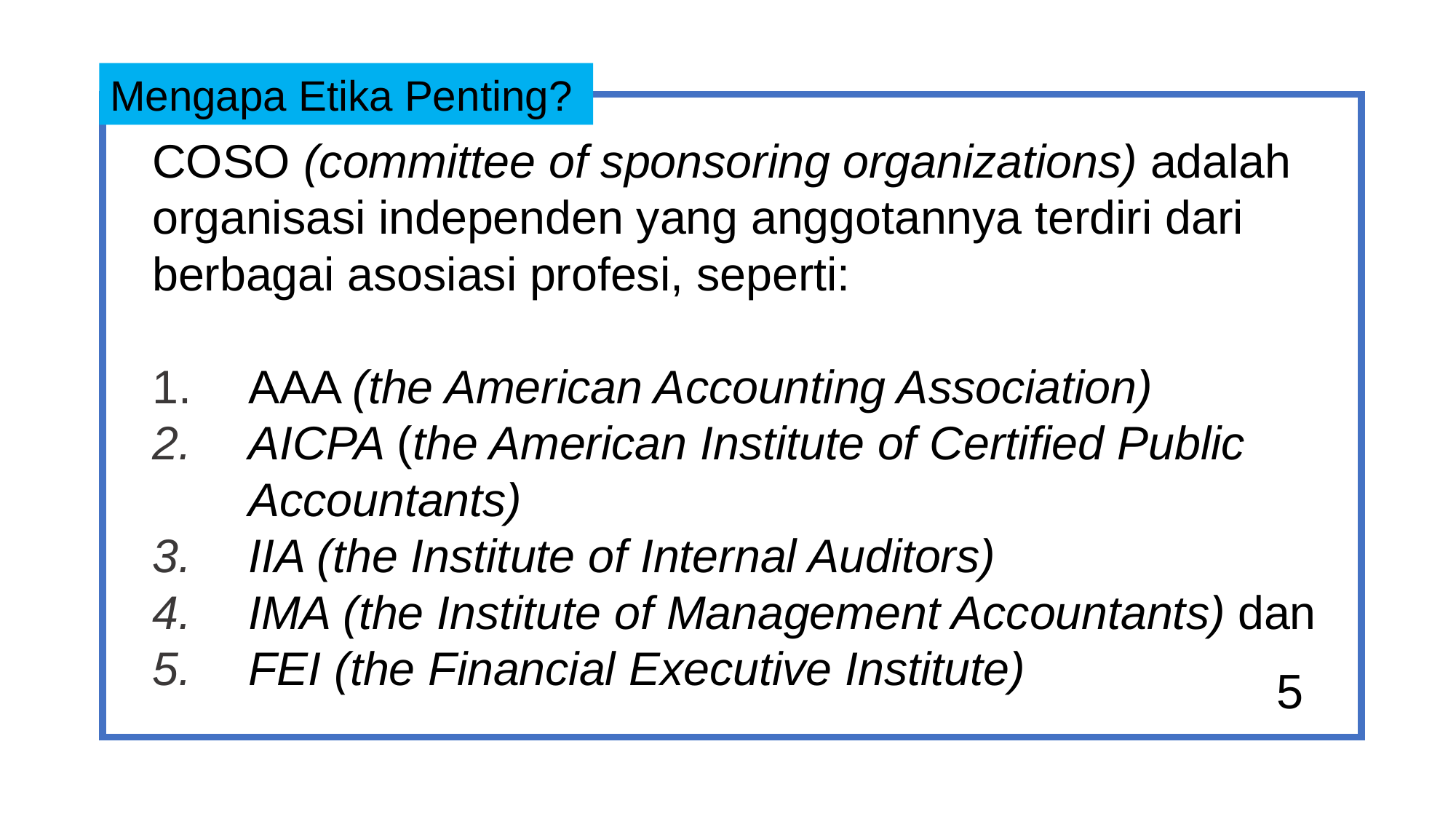

Mengapa Etika Penting?

COSO (committee of sponsoring organizations) adalah organisasi independen yang anggotannya terdiri dari berbagai asosiasi profesi, seperti:

AAA (the American Accounting Association)
AICPA (the American Institute of Certified Public Accountants)
IIA (the Institute of Internal Auditors)
IMA (the Institute of Management Accountants) dan
FEI (the Financial Executive Institute)
5